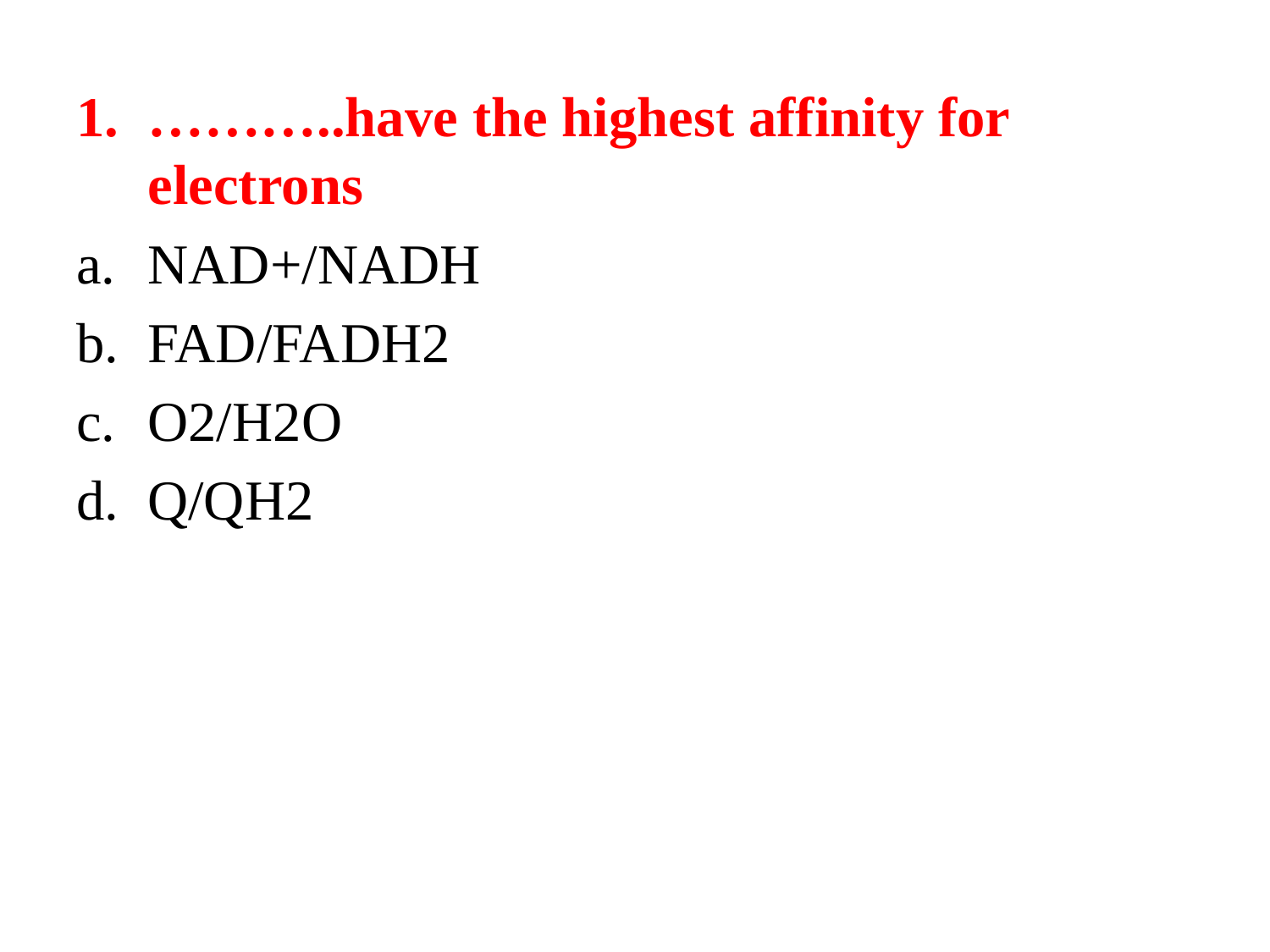

………..have the highest affinity for electrons
NAD+/NADH
FAD/FADH2
O2/H2O
Q/QH2